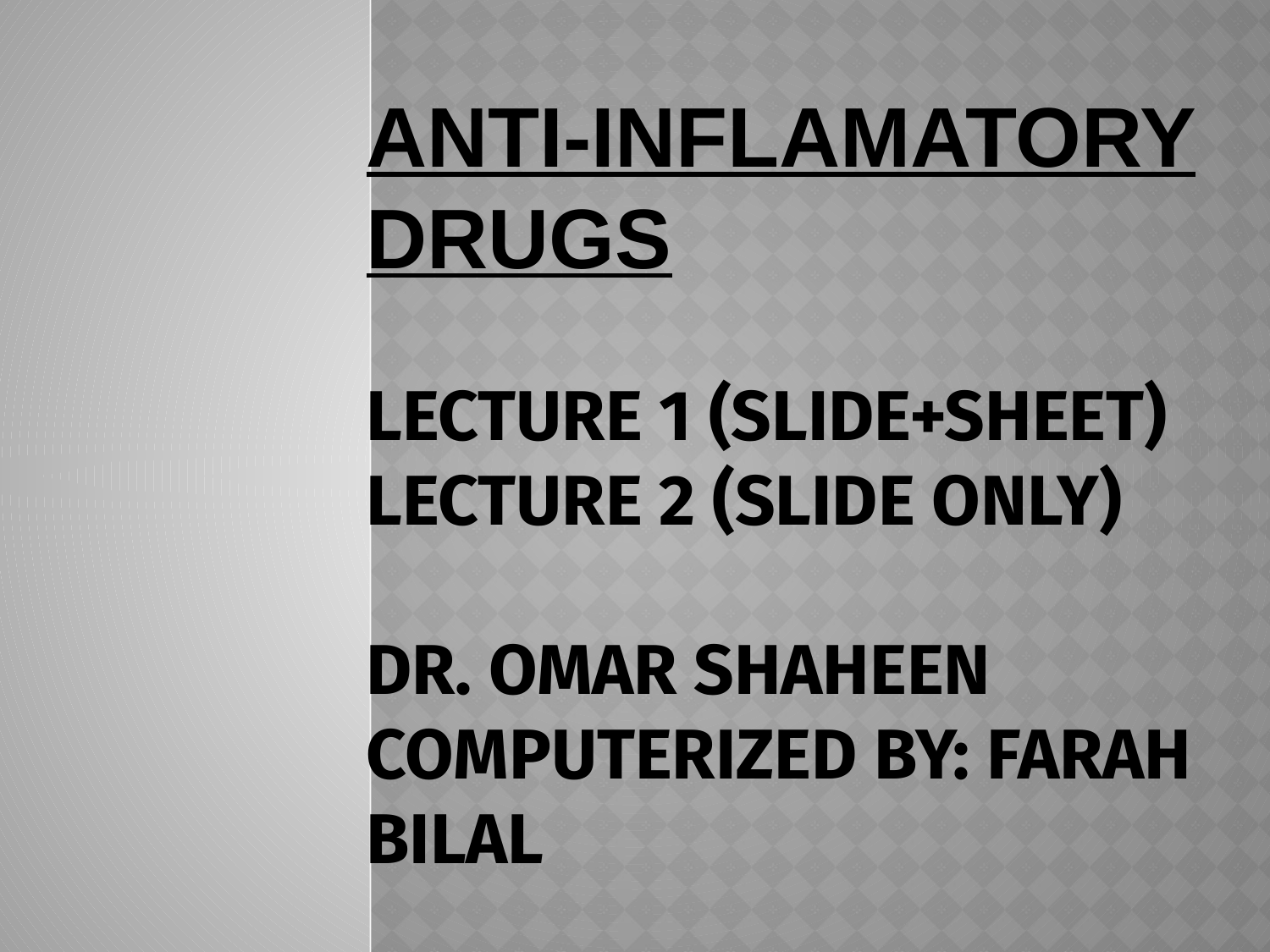

# Anti-inflamatory Drugs lecture 1 (slide+sheet) lecture 2 (slide only) Dr. Omar Shaheen computerized by: farah bilal